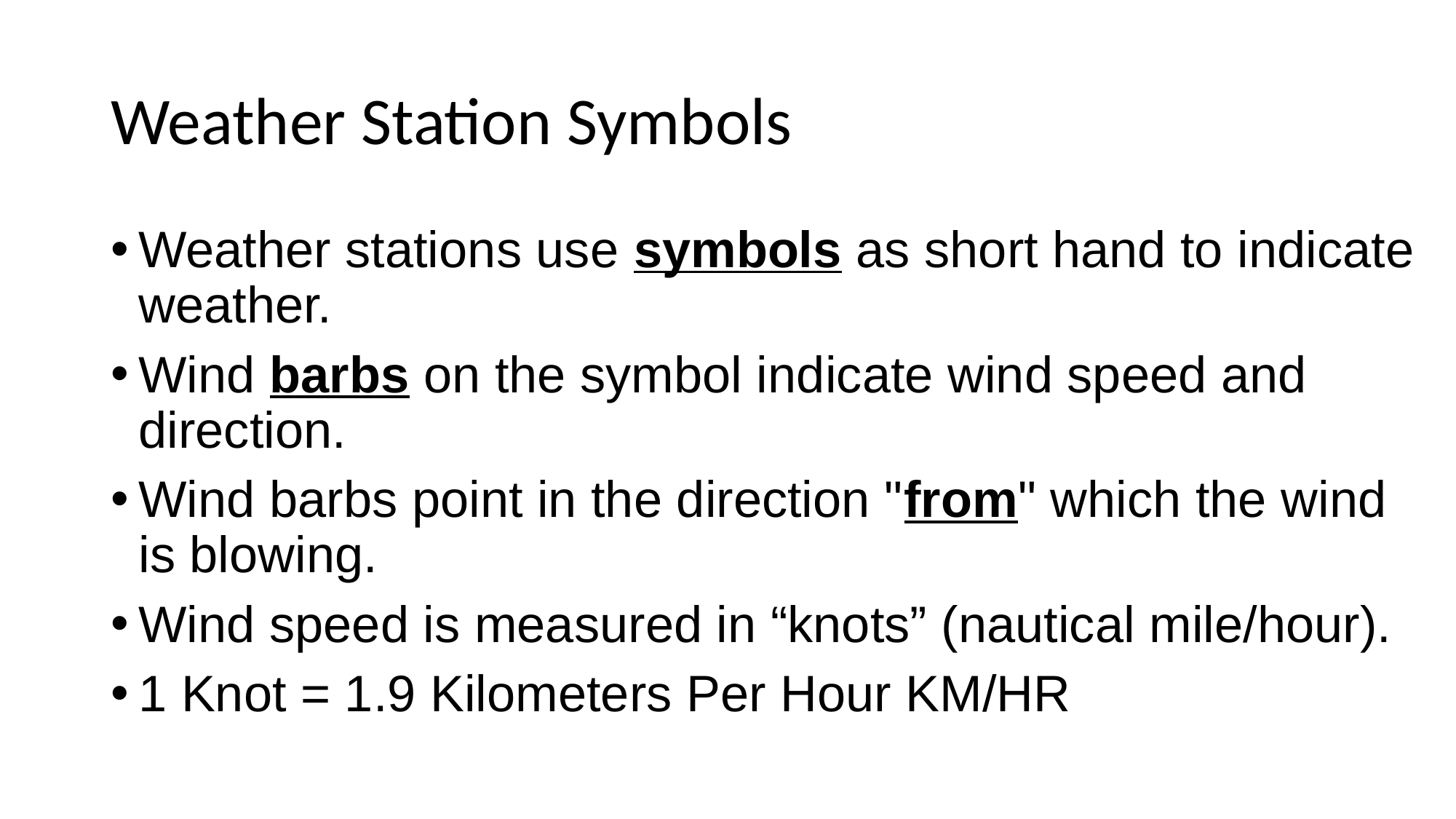

# Weather Station Symbols
Weather stations use symbols as short hand to indicate weather.
Wind barbs on the symbol indicate wind speed and direction.
Wind barbs point in the direction "from" which the wind is blowing.
Wind speed is measured in “knots” (nautical mile/hour).
1 Knot = 1.9 Kilometers Per Hour KM/HR